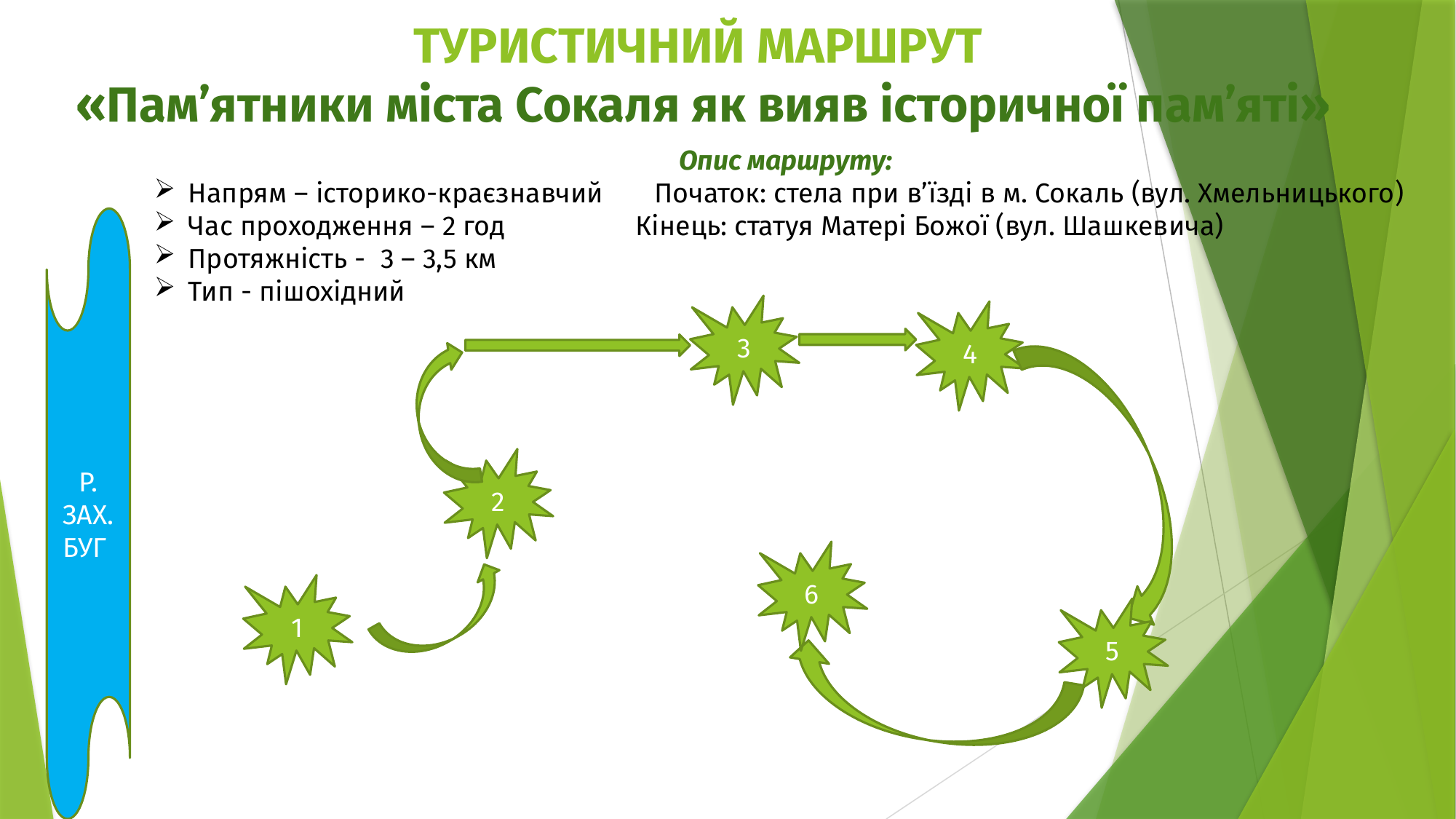

# ТУРИСТИЧНИЙ МАРШРУТ «Пам’ятники міста Сокаля як вияв історичної пам’яті»
Опис маршруту:
Напрям – історико-краєзнавчий       Початок: стела при в’їзді в м. Сокаль (вул. Хмельницького)
Час проходження – 2 год                  Кінець: статуя Матері Божої (вул. Шашкевича)
Протяжність -  3 – 3,5 км
Тип - пішохідний
Р. ЗАХ.БУГ
3
4

2
6

1

5